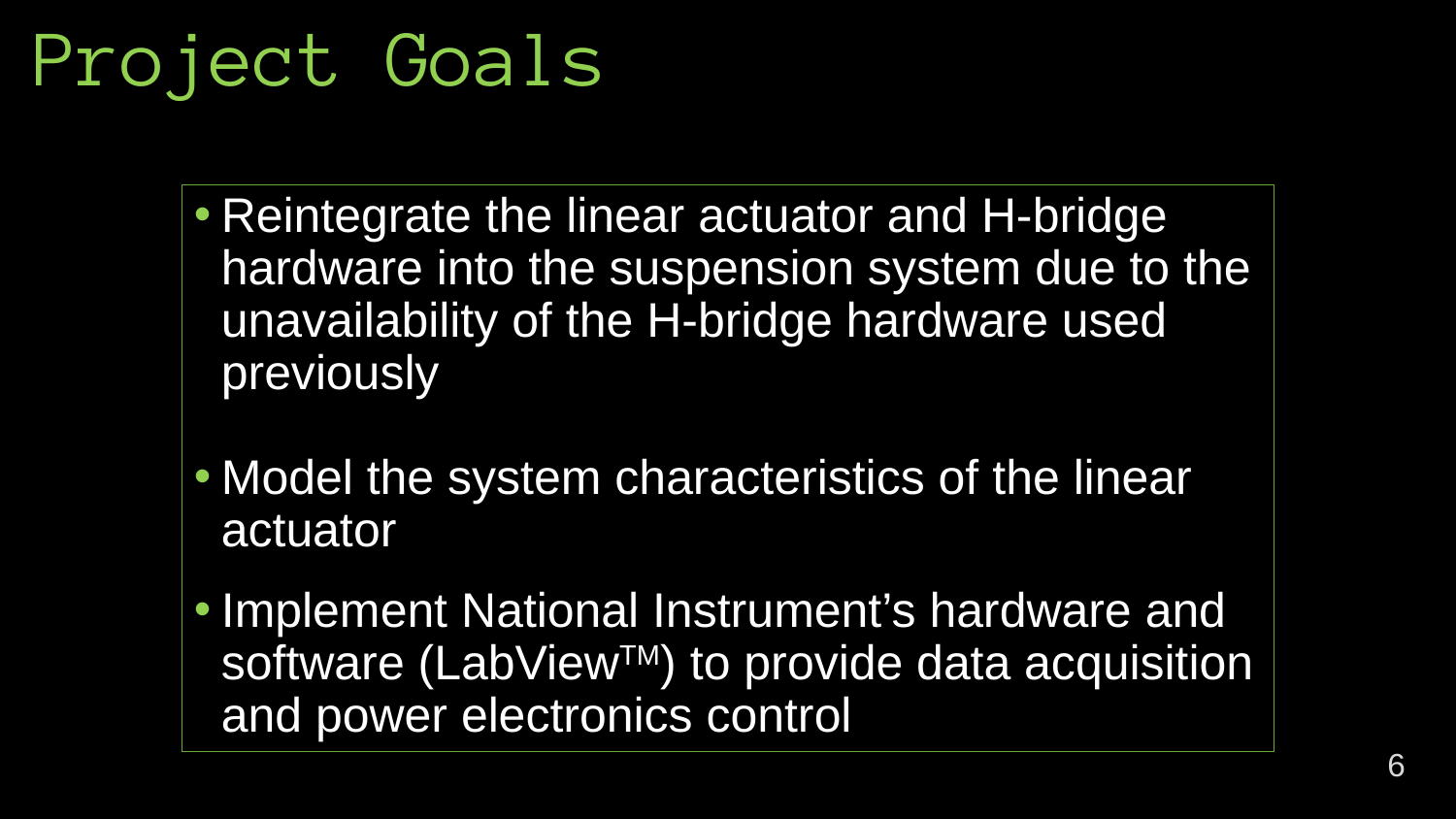

# Project Goals
Reintegrate the linear actuator and H-bridge hardware into the suspension system due to the unavailability of the H-bridge hardware used previously

Model the system characteristics of the linear actuator
Implement National Instrument’s hardware and software (LabViewTM) to provide data acquisition and power electronics control

6